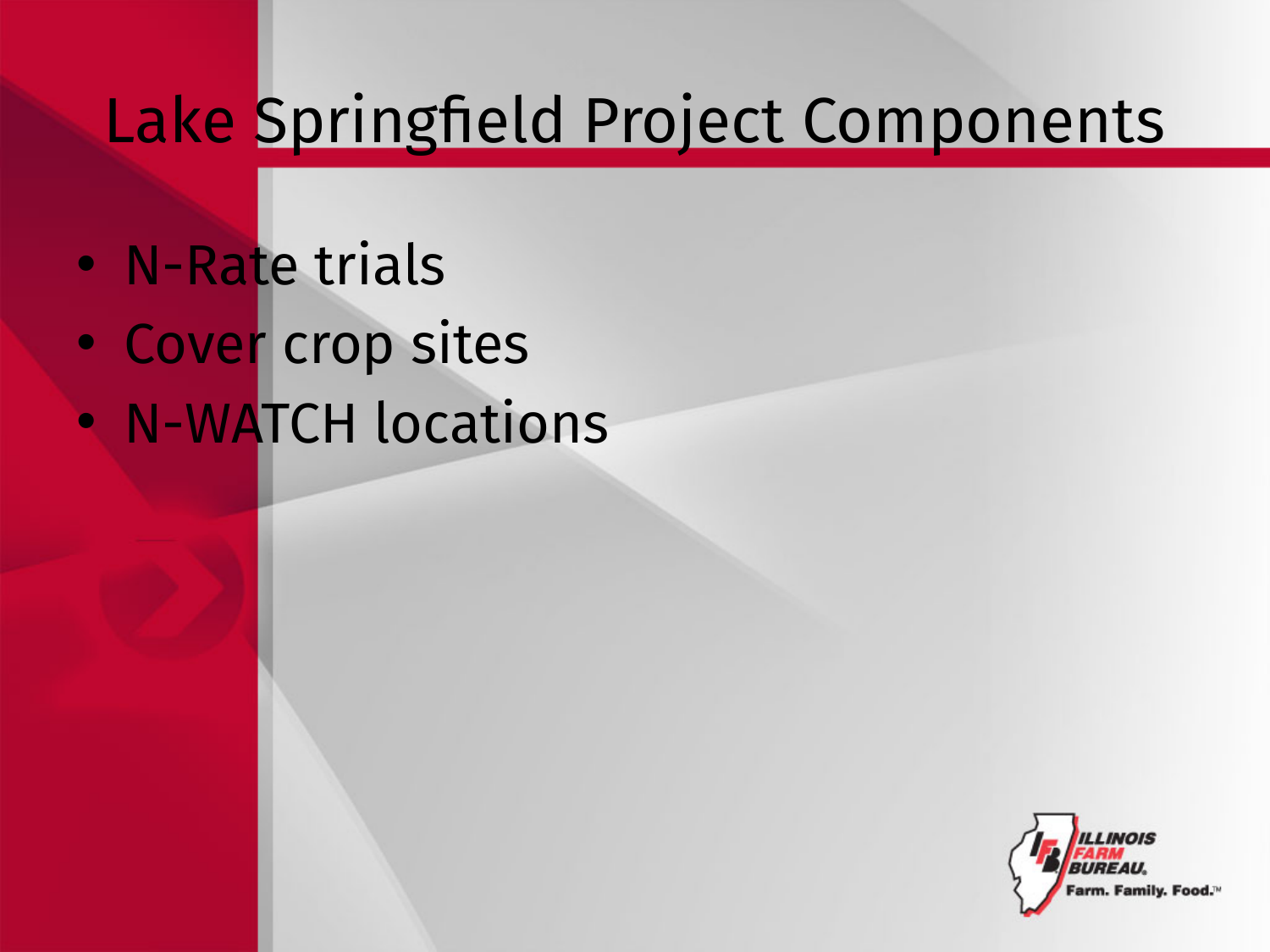

# Lake Springfield Project Components
N-Rate trials
Cover crop sites
N-WATCH locations